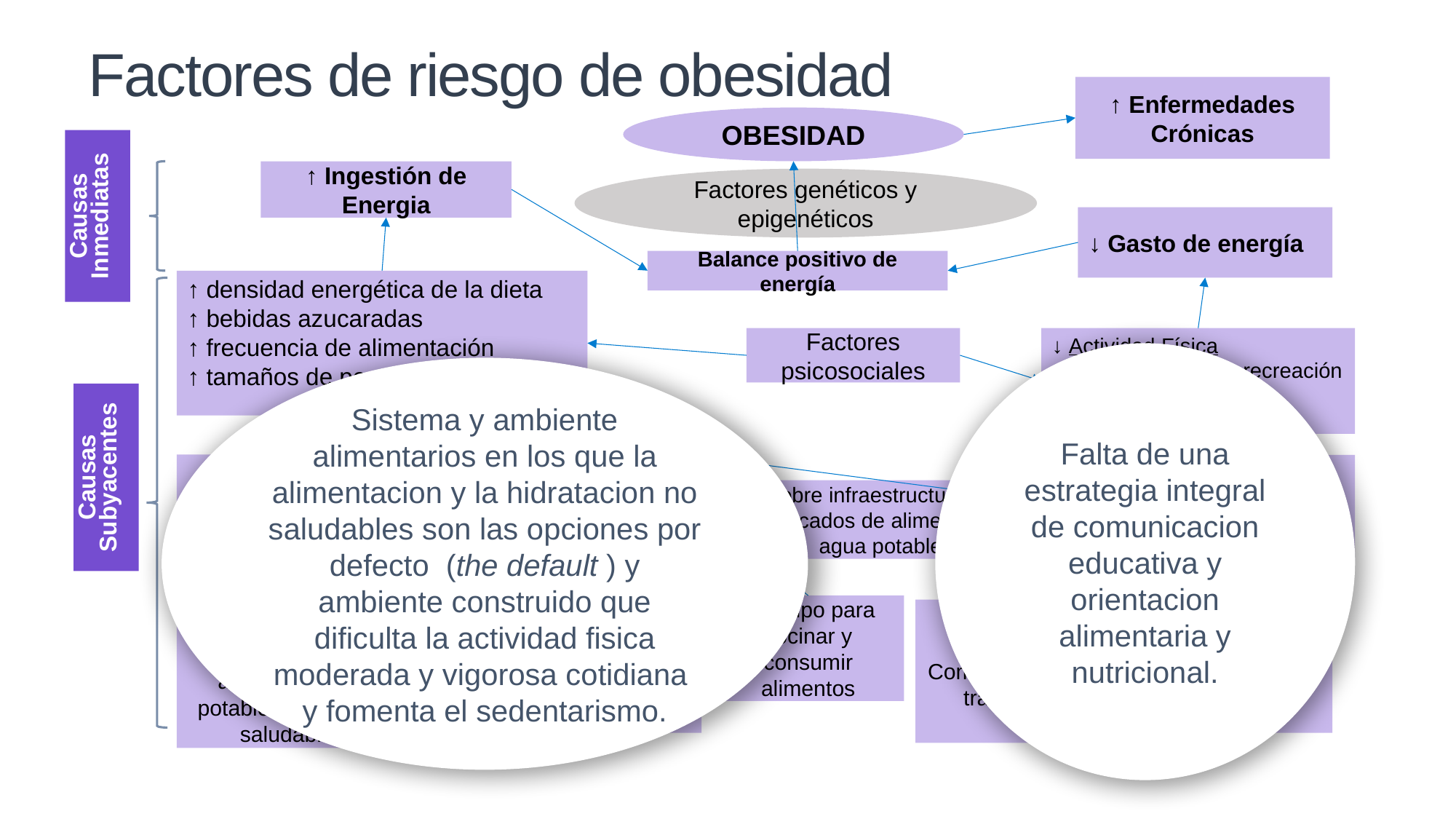

# Factores de riesgo de obesidad
↑ Enfermedades Crónicas
OBESIDAD
Causas Inmediatas

↑ Ingestión de Energia
Factores genéticos y epigenéticos
↓ Gasto de energía
Balance positivo de energía
↑ densidad energética de la dieta
↑ bebidas azucaradas
↑ frecuencia de alimentación
↑ tamaños de porción

Factores psicosociales
↓ Actividad Física
 trabajo, transporte, recreación (sedentarismo)

Causas Subyacentes
Pérdida de cultura alimentaria
↑ disponibilidad y accesibilidad de alimentos procesados​​, con alta densidad energética y bebidas con aporte calórico y
 ↓ disponibilidad  y acceso a  agua potable y alimentos saludables
Falta de estrategia efectiva de orientación alimentaria y de actividad física
Pobre infraestructura de mercados de alimentos y agua potable
↓ precios de alimentos con alta densidad energética  y bajo valor nutritivo y bebidas azucaradas y
↑ precio por caloría de alimentos saludables
↓Tiempo para cocinar y consumir alimentos
Baja calidad y acceso a Servicios de Salud y sanidad
Ambiente sedentario/
Comunidad/escuela/
trabajo/hogar
Falta de una estrategia integral de comunicacion educativa y orientacion alimentaria y nutricional.
Sistema y ambiente alimentarios en los que la alimentacion y la hidratacion no saludables son las opciones por defecto  (the default ) y ambiente construido que dificulta la actividad fisica moderada y vigorosa cotidiana  y fomenta el sedentarismo.